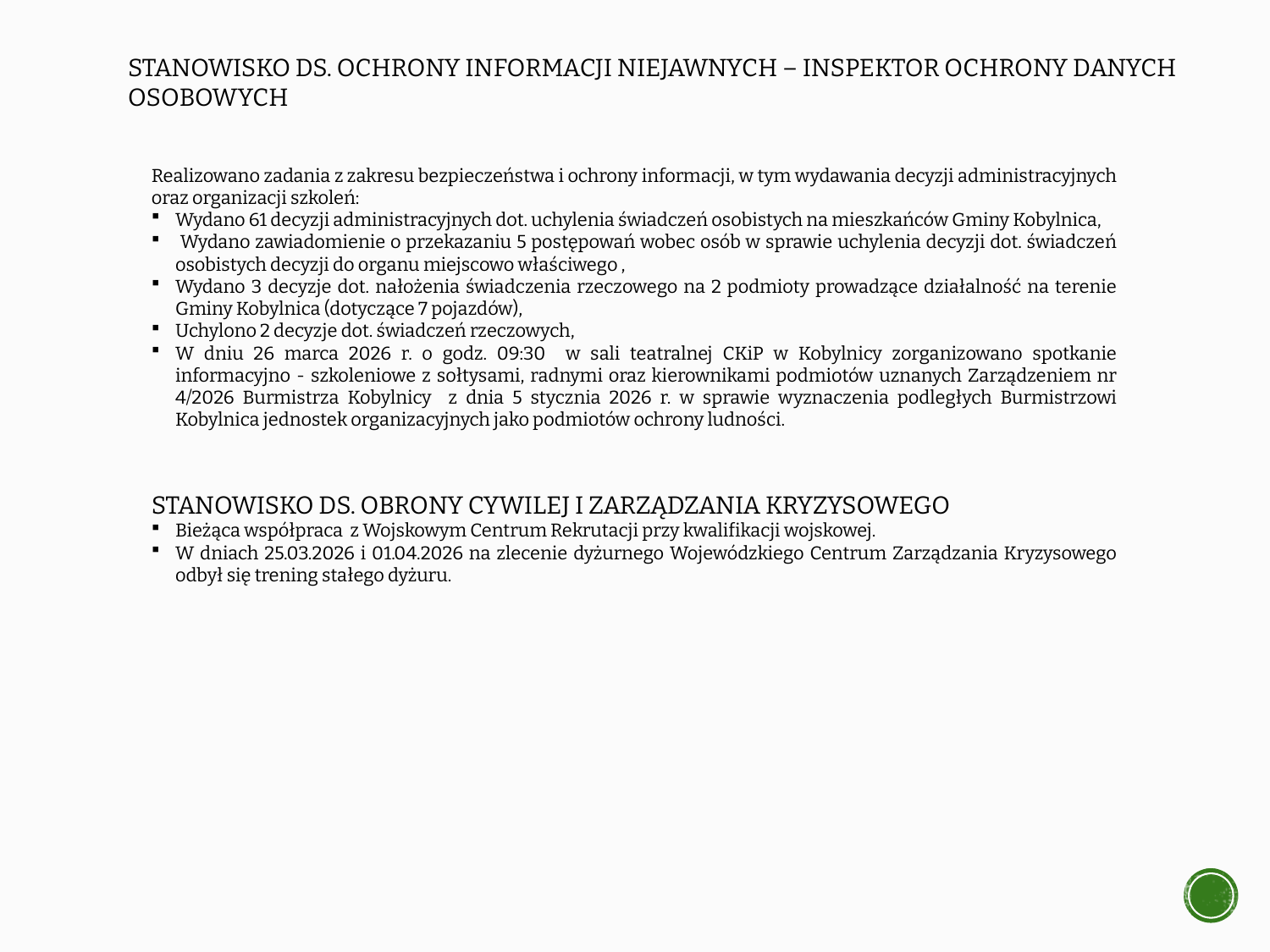

STANOWISKO DS. OCHRONY INFORMACJI NIEJAWNYCH – INSPEKTOR OCHRONY DANYCH OSOBOWYCH
Realizowano zadania z zakresu bezpieczeństwa i ochrony informacji, w tym wydawania decyzji administracyjnych oraz organizacji szkoleń:
Wydano 61 decyzji administracyjnych dot. uchylenia świadczeń osobistych na mieszkańców Gminy Kobylnica,
 Wydano zawiadomienie o przekazaniu 5 postępowań wobec osób w sprawie uchylenia decyzji dot. świadczeń osobistych decyzji do organu miejscowo właściwego ,
Wydano 3 decyzje dot. nałożenia świadczenia rzeczowego na 2 podmioty prowadzące działalność na terenie Gminy Kobylnica (dotyczące 7 pojazdów),
Uchylono 2 decyzje dot. świadczeń rzeczowych,
W dniu 26 marca 2026 r. o godz. 09:30  w sali teatralnej CKiP w Kobylnicy zorganizowano spotkanie informacyjno - szkoleniowe z sołtysami, radnymi oraz kierownikami podmiotów uznanych Zarządzeniem nr 4/2026 Burmistrza Kobylnicy  z dnia 5 stycznia 2026 r. w sprawie wyznaczenia podległych Burmistrzowi Kobylnica jednostek organizacyjnych jako podmiotów ochrony ludności.

STANOWISKO DS. OBRONY CYWILEJ I ZARZĄDZANIA KRYZYSOWEGO
Bieżąca współpraca  z Wojskowym Centrum Rekrutacji przy kwalifikacji wojskowej.
W dniach 25.03.2026 i 01.04.2026 na zlecenie dyżurnego Wojewódzkiego Centrum Zarządzania Kryzysowego odbył się trening stałego dyżuru.